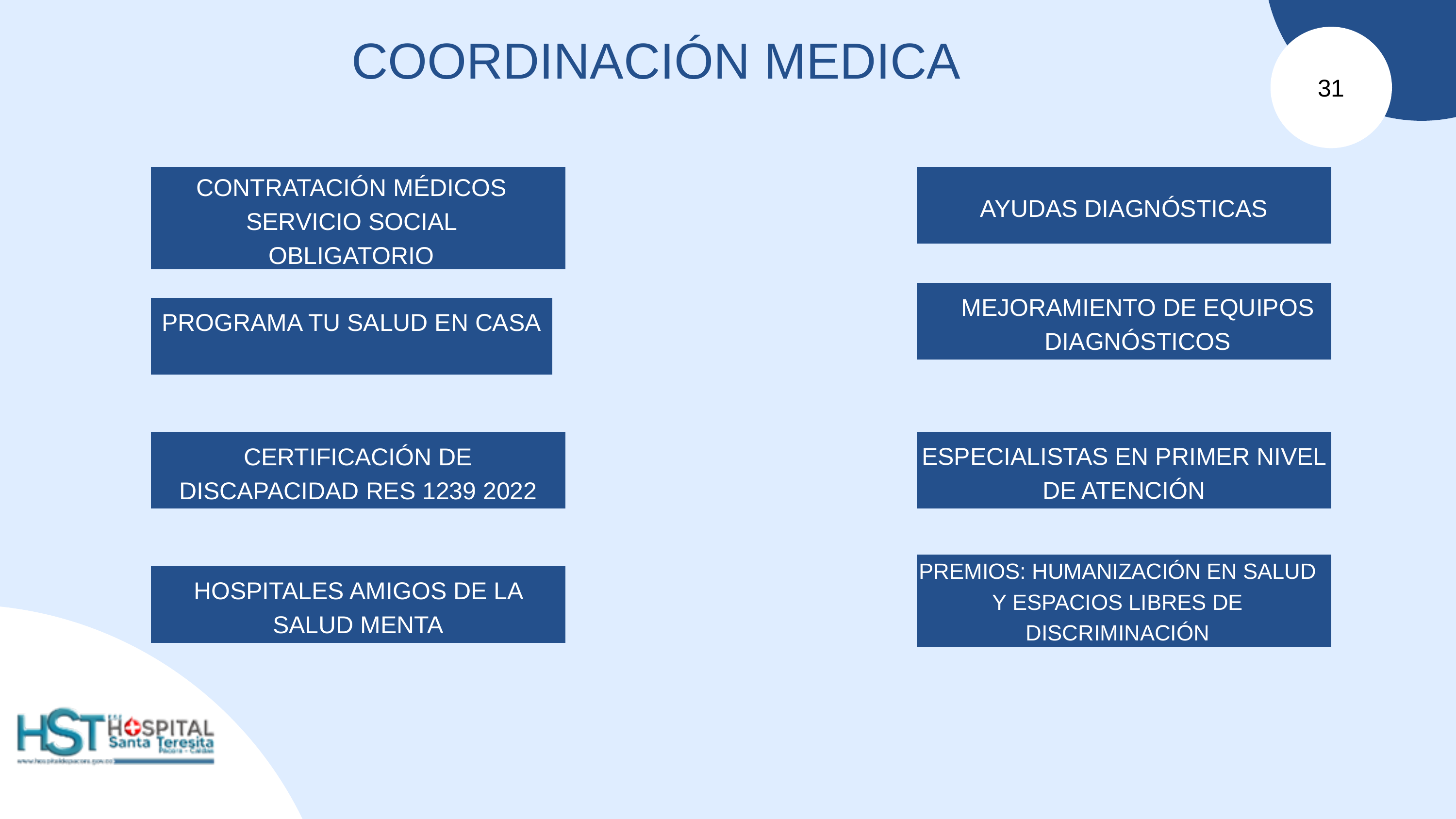

COORDINACIÓN MEDICA

31

CONTRATACIÓN MÉDICOS SERVICIO SOCIAL OBLIGATORIO
AYUDAS DIAGNÓSTICAS

MEJORAMIENTO DE EQUIPOS DIAGNÓSTICOS

PROGRAMA TU SALUD EN CASA

ESPECIALISTAS EN PRIMER NIVEL DE ATENCIÓN
CERTIFICACIÓN DE DISCAPACIDAD RES 1239 2022
PREMIOS: HUMANIZACIÓN EN SALUD Y ESPACIOS LIBRES DE DISCRIMINACIÓN

HOSPITALES AMIGOS DE LA SALUD MENTA